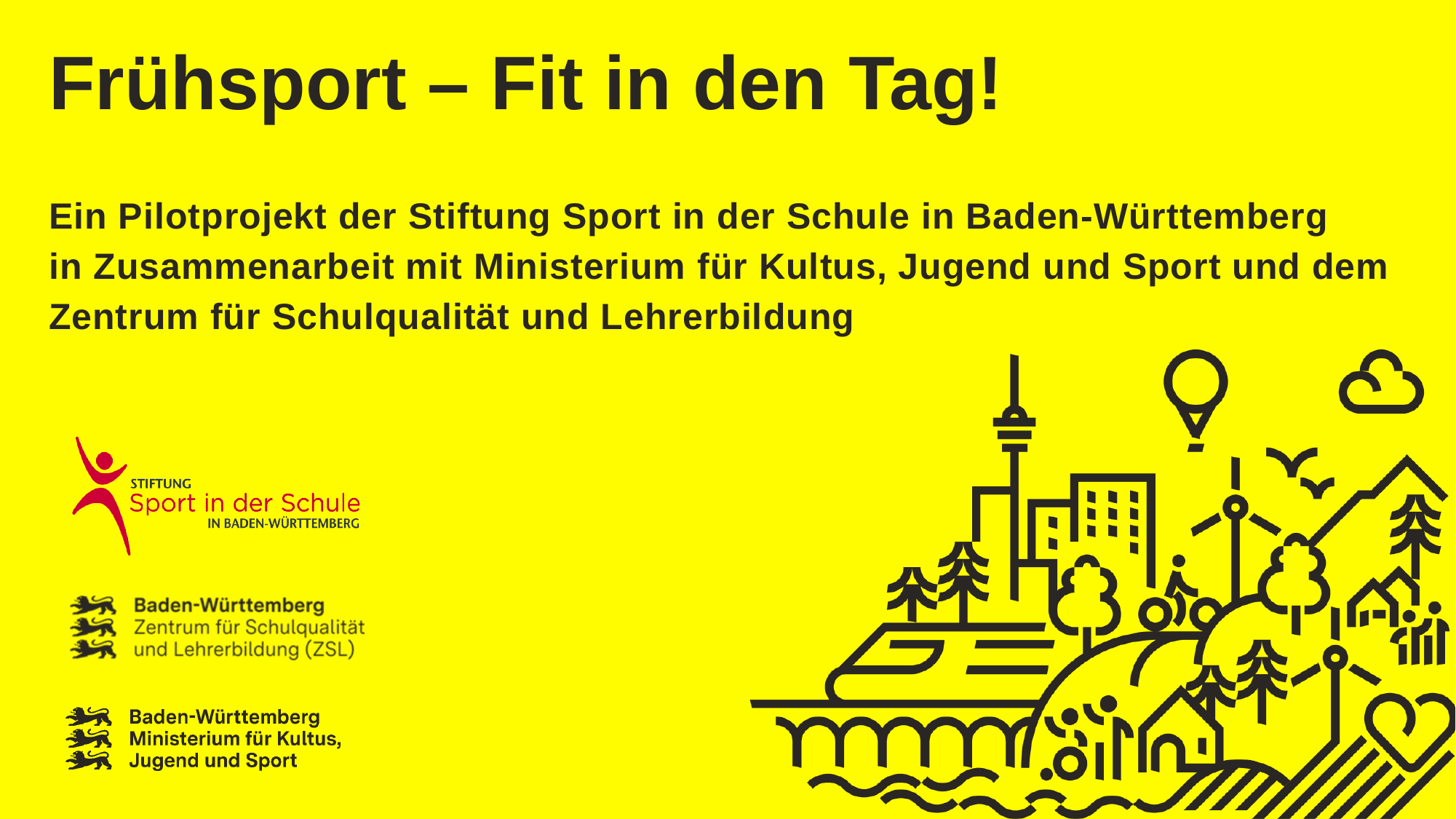

# Frühsport – Fit in den Tag!
Ein Pilotprojekt der Stiftung Sport in der Schule in Baden-Württemberg
in Zusammenarbeit mit Ministerium für Kultus, Jugend und Sport und dem Zentrum für Schulqualität und Lehrerbildung